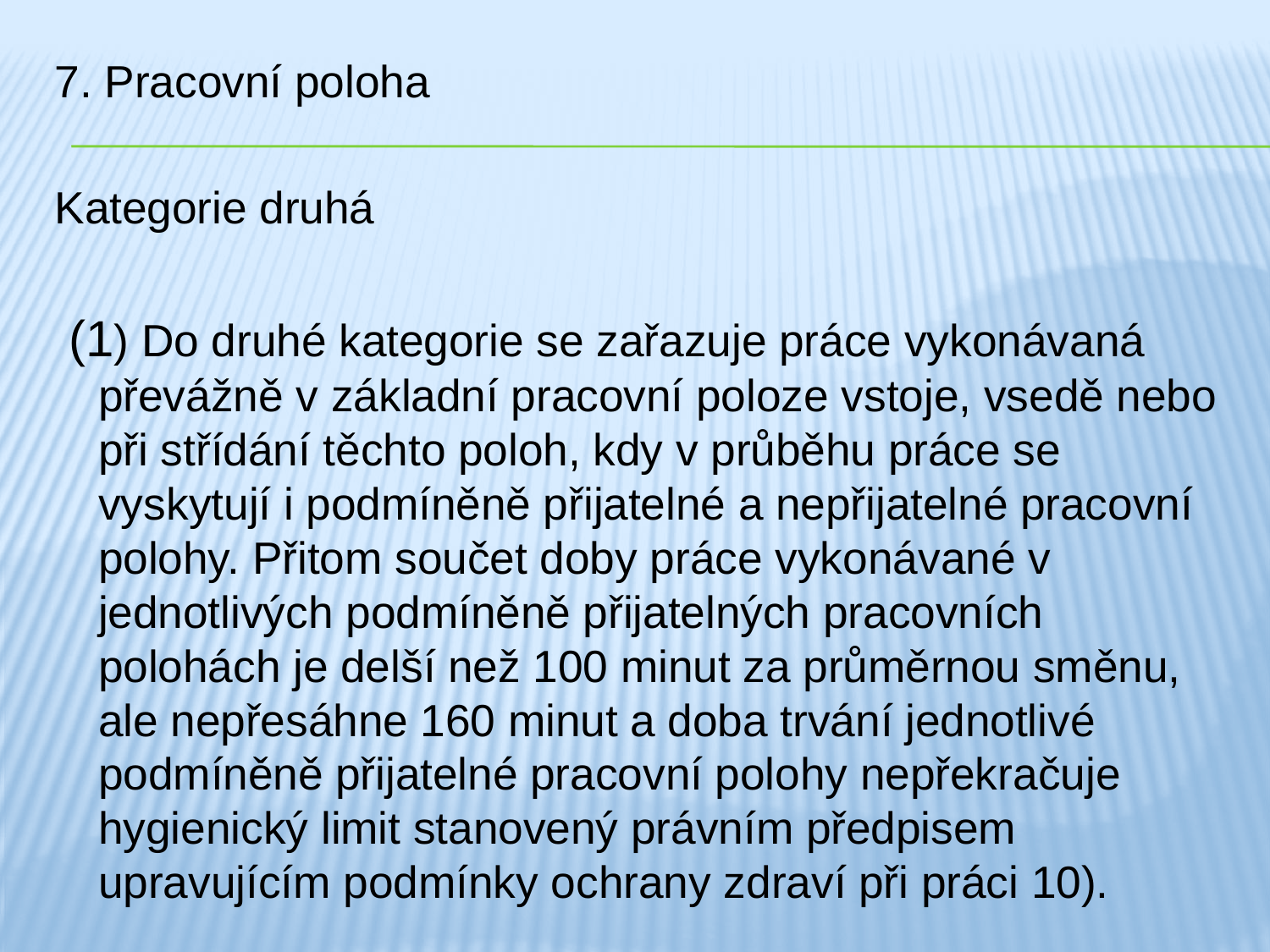

7. Pracovní poloha

Kategorie druhá

 (1) Do druhé kategorie se zařazuje práce vykonávaná převážně v základní pracovní poloze vstoje, vsedě nebo při střídání těchto poloh, kdy v průběhu práce se vyskytují i podmíněně přijatelné a nepřijatelné pracovní polohy. Přitom součet doby práce vykonávané v jednotlivých podmíněně přijatelných pracovních polohách je delší než 100 minut za průměrnou směnu, ale nepřesáhne 160 minut a doba trvání jednotlivé podmíněně přijatelné pracovní polohy nepřekračuje hygienický limit stanovený právním předpisem upravujícím podmínky ochrany zdraví při práci 10).